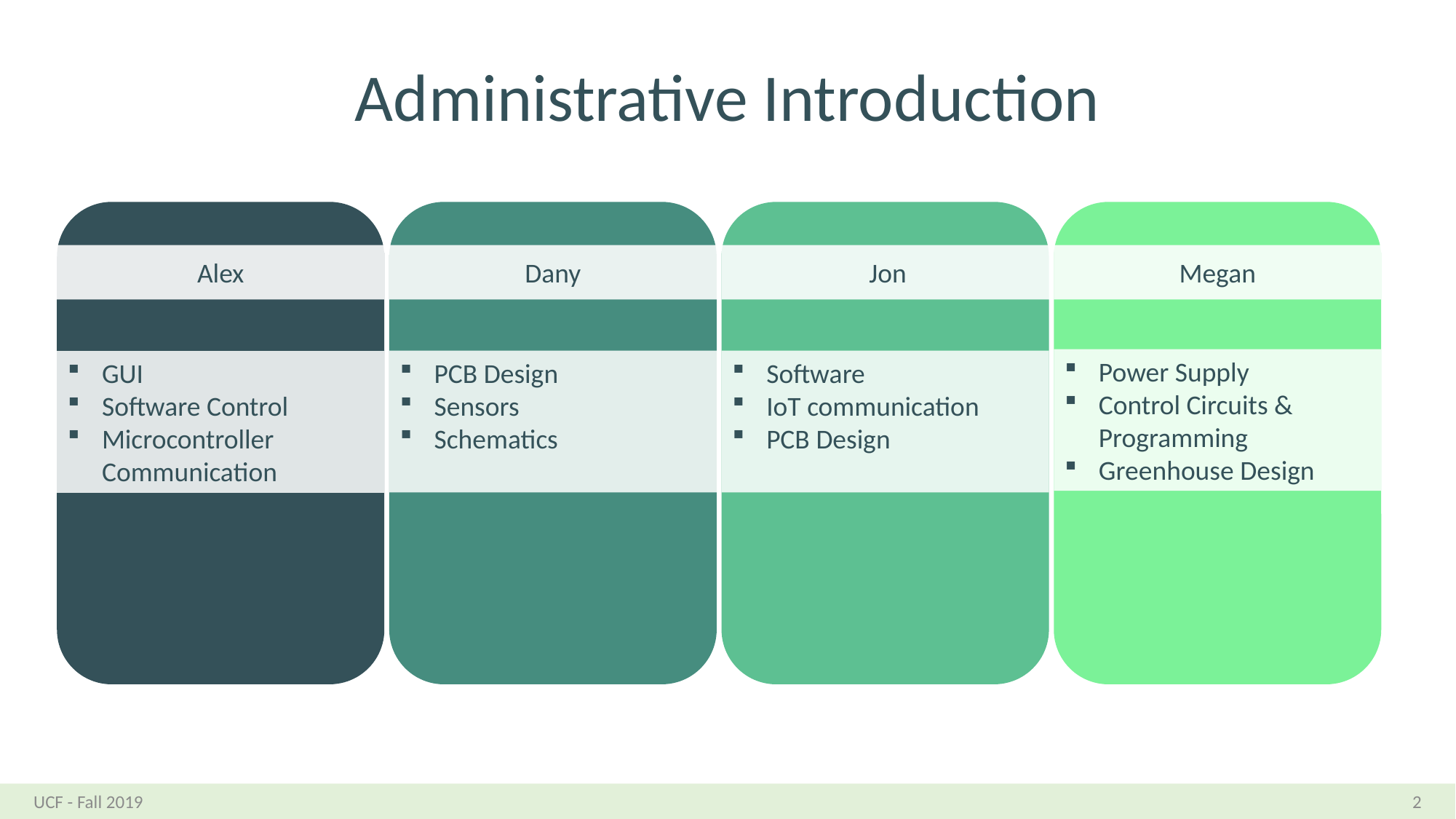

# Administrative Introduction

Jon
Megan
Dany
Alex
Power Supply
Control Circuits & Programming
Greenhouse Design
PCB Design
Sensors
Schematics

Software
IoT communication
PCB Design

GUI
Software Control
Microcontroller Communication
UCF - Fall 2019
2